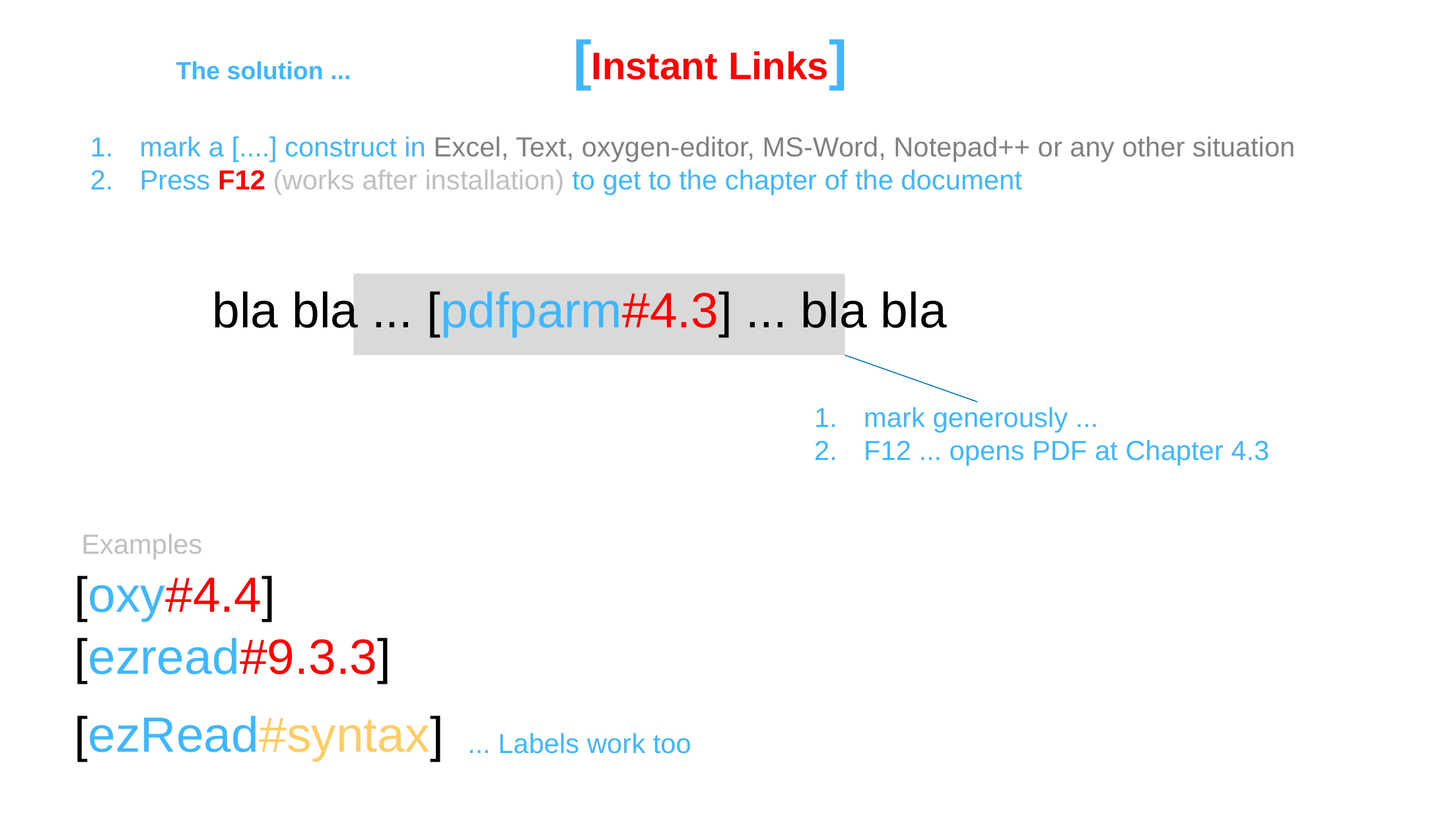

The solution ...               [Instant Links]
mark a [....] construct in Excel, Text, oxygen-editor, MS-Word, Notepad++ or any other situation
Press F12 (works after installation) to get to the chapter of the document
bla bla ... [pdfparm#4.3] ... bla bla

mark generously ...
F12 ... opens PDF at Chapter 4.3
Examples
[oxy#4.4]
[ezread#9.3.3]
[ezRead#syntax]
... Labels work too